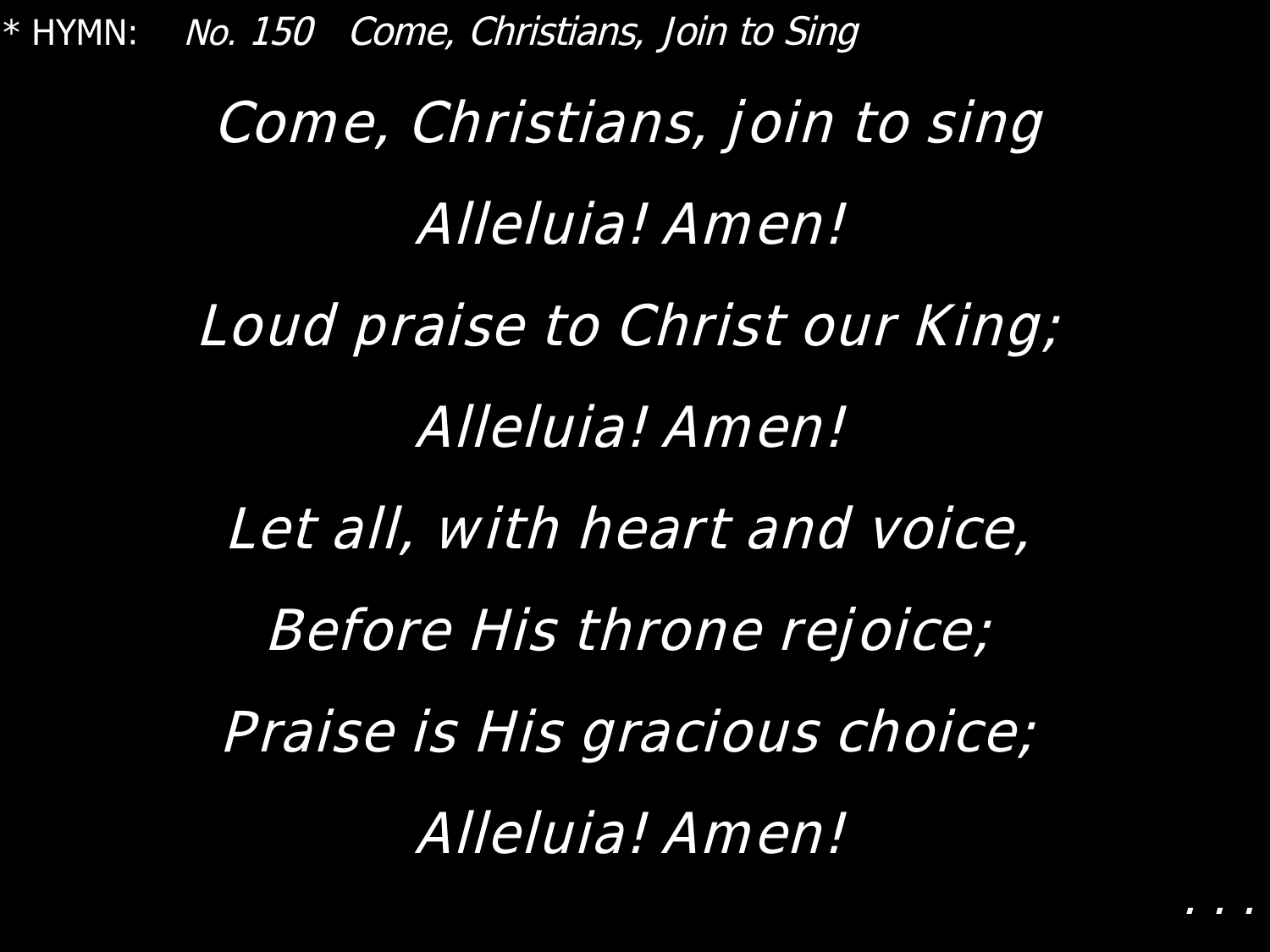

* HYMN:    No. 150   Come, Christians, Join to Sing
Come, Christians, join to sing
Alleluia! Amen!
Loud praise to Christ our King;
Alleluia! Amen!
Let all, with heart and voice,
Before His throne rejoice;
Praise is His gracious choice;
Alleluia! Amen!
. . .